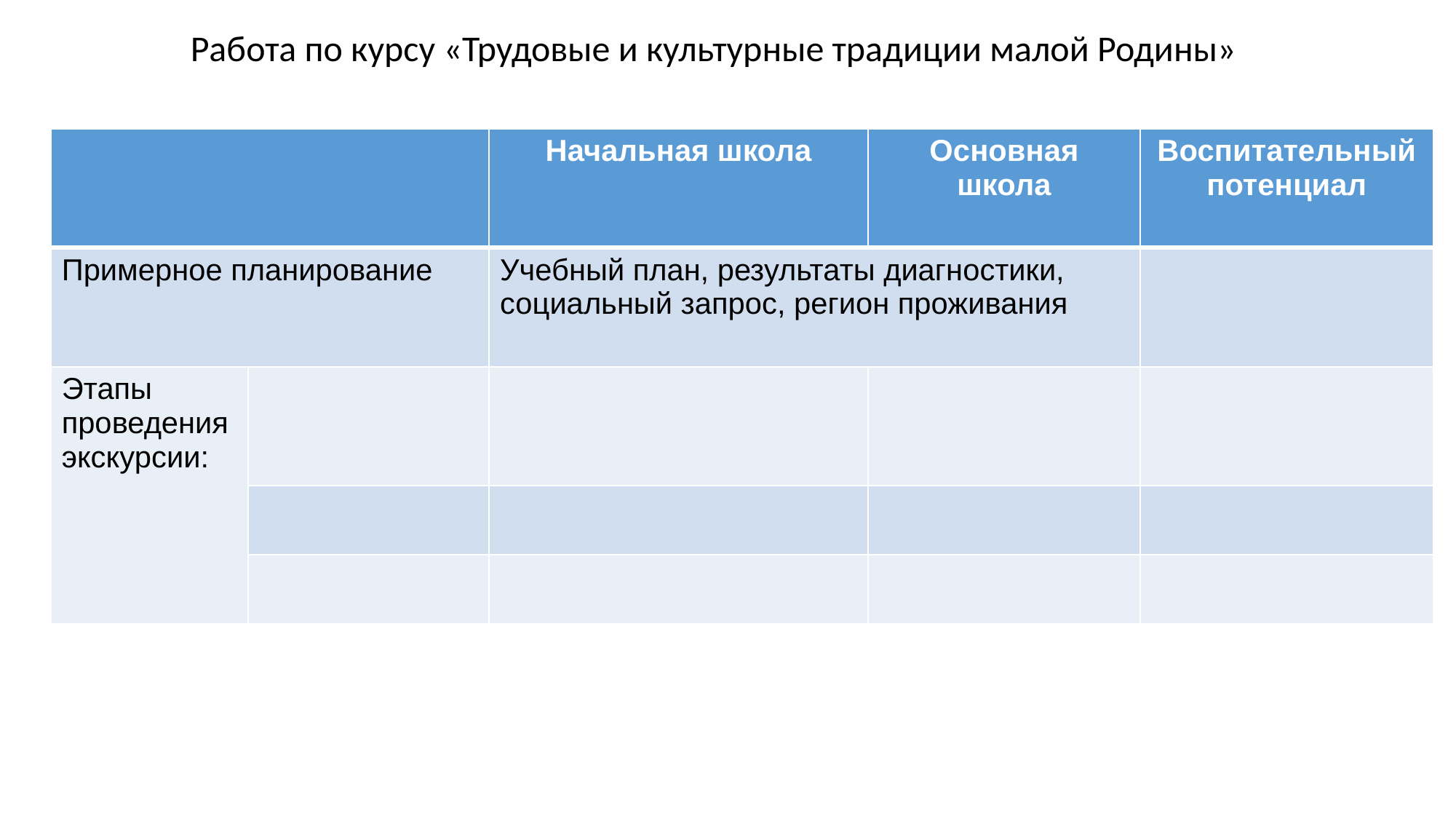

Работа по курсу «Трудовые и культурные традиции малой Родины»

|  |  | Начальная школа | Основная школа | Воспитательный потенциал |
| --- | --- | --- | --- | --- |
| Примерное планирование |  | Учебный план, результаты диагностики, социальный запрос, регион проживания |  |  |
| Этапы проведения экскурсии: |  |  |  |  |
|  |  |  |  |  |
|  |  |  |  |  |